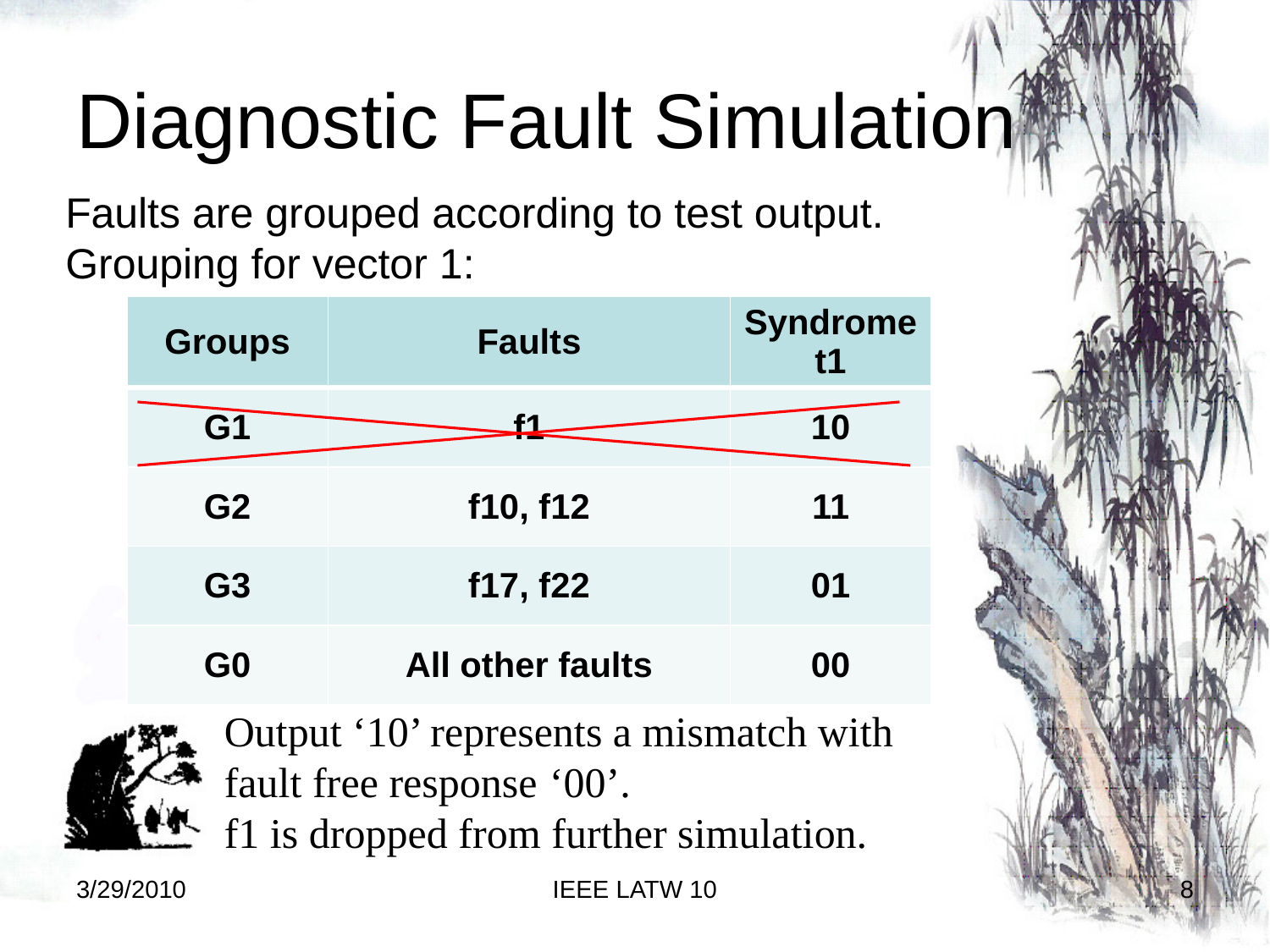

# Diagnostic Fault Simulation
Faults are grouped according to test output. Grouping for vector 1:
| Groups | Faults | Syndrome t1 |
| --- | --- | --- |
| G1 | f1 | 10 |
| G2 | f10, f12 | 11 |
| G3 | f17, f22 | 01 |
| G0 | All other faults | 00 |
Output ‘10’ represents a mismatch with fault free response ‘00’.
f1 is dropped from further simulation.
3/29/2010
IEEE LATW 10
8